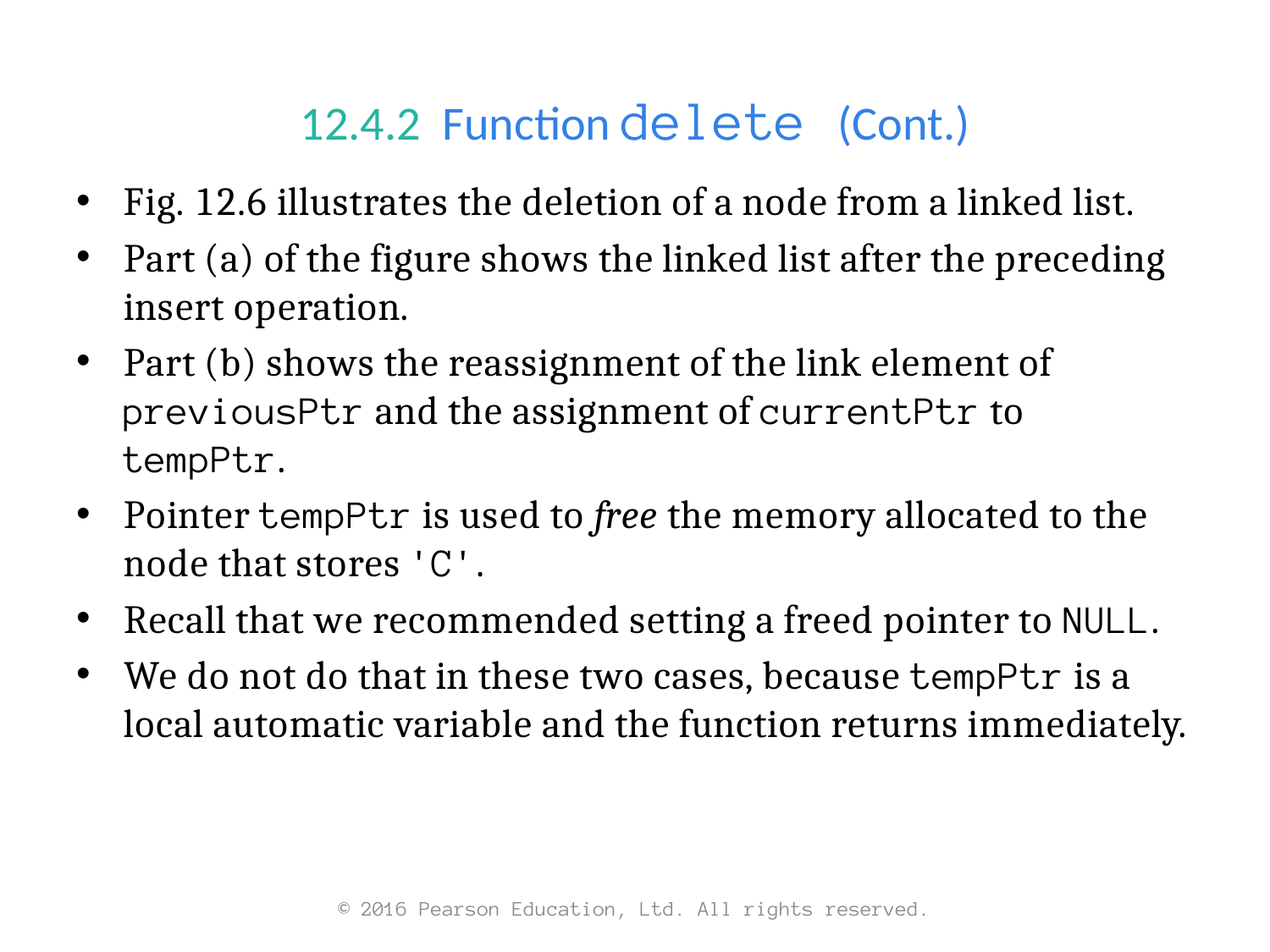

# 12.4.2  Function delete (Cont.)
Fig. 12.6 illustrates the deletion of a node from a linked list.
Part (a) of the figure shows the linked list after the preceding insert operation.
Part (b) shows the reassignment of the link element of previousPtr and the assignment of currentPtr to tempPtr.
Pointer tempPtr is used to free the memory allocated to the node that stores 'C'.
Recall that we recommended setting a freed pointer to NULL.
We do not do that in these two cases, because tempPtr is a local automatic variable and the function returns immediately.
© 2016 Pearson Education, Ltd. All rights reserved.